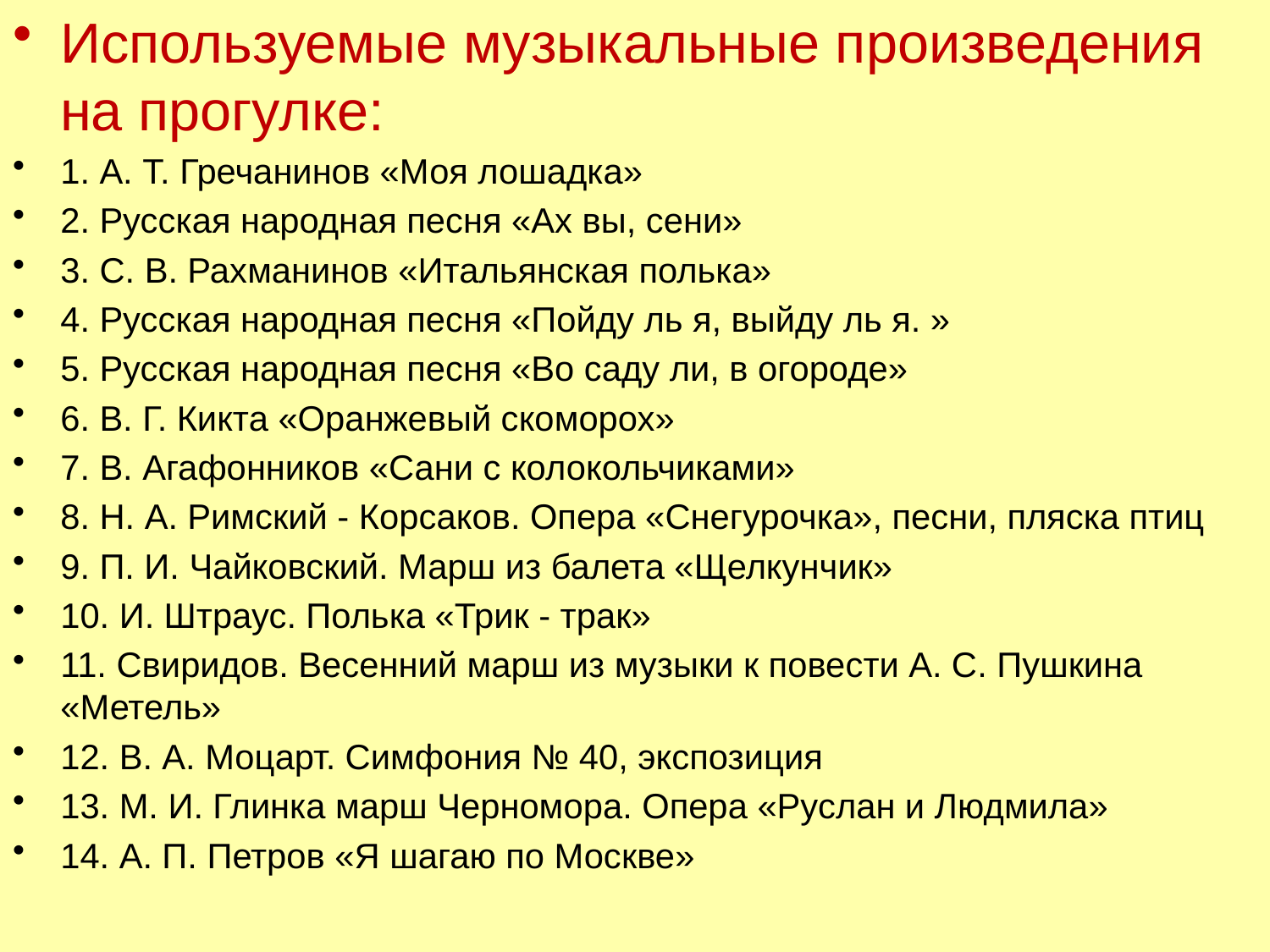

Используемые музыкальные произведения на прогулке:
1. А. Т. Гречанинов «Моя лошадка»
2. Русская народная песня «Ах вы, сени»
3. С. В. Рахманинов «Итальянская полька»
4. Русская народная песня «Пойду ль я, выйду ль я. »
5. Русская народная песня «Во саду ли, в огороде»
6. В. Г. Кикта «Оранжевый скоморох»
7. В. Агафонников «Сани с колокольчиками»
8. Н. А. Римский - Корсаков. Опера «Снегурочка», песни, пляска птиц
9. П. И. Чайковский. Марш из балета «Щелкунчик»
10. И. Штраус. Полька «Трик - трак»
11. Свиридов. Весенний марш из музыки к повести А. С. Пушкина «Метель»
12. В. А. Моцарт. Симфония № 40, экспозиция
13. М. И. Глинка марш Черномора. Опера «Руслан и Людмила»
14. А. П. Петров «Я шагаю по Москве»

#